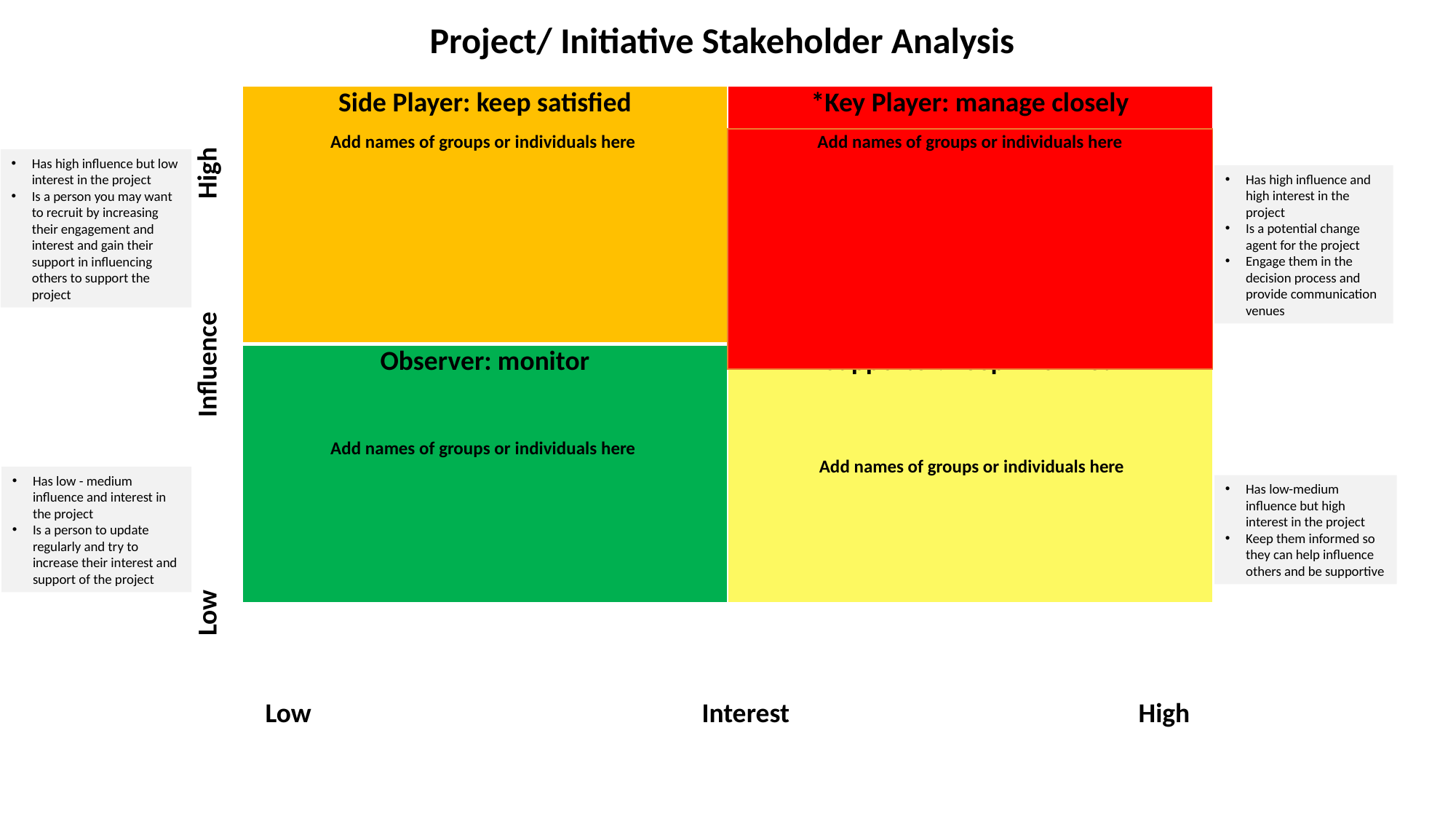

Project/ Initiative Stakeholder Analysis
Low		Influence		High
| Side Player: keep satisfied | \*Key Player: manage closely |
| --- | --- |
| Observer: monitor | Supporter: keep informed |
| Add names of groups or individuals here |
| --- |
| Add names of groups or individuals here |
| --- |
Has high influence but low interest in the project
Is a person you may want to recruit by increasing their engagement and interest and gain their support in influencing others to support the project
Has high influence and high interest in the project
Is a potential change agent for the project
Engage them in the decision process and provide communication venues
Low				Interest				High
| Add names of groups or individuals here |
| --- |
| Add names of groups or individuals here |
| --- |
Has low - medium influence and interest in the project
Is a person to update regularly and try to increase their interest and support of the project
Has low-medium influence but high interest in the project
Keep them informed so they can help influence others and be supportive